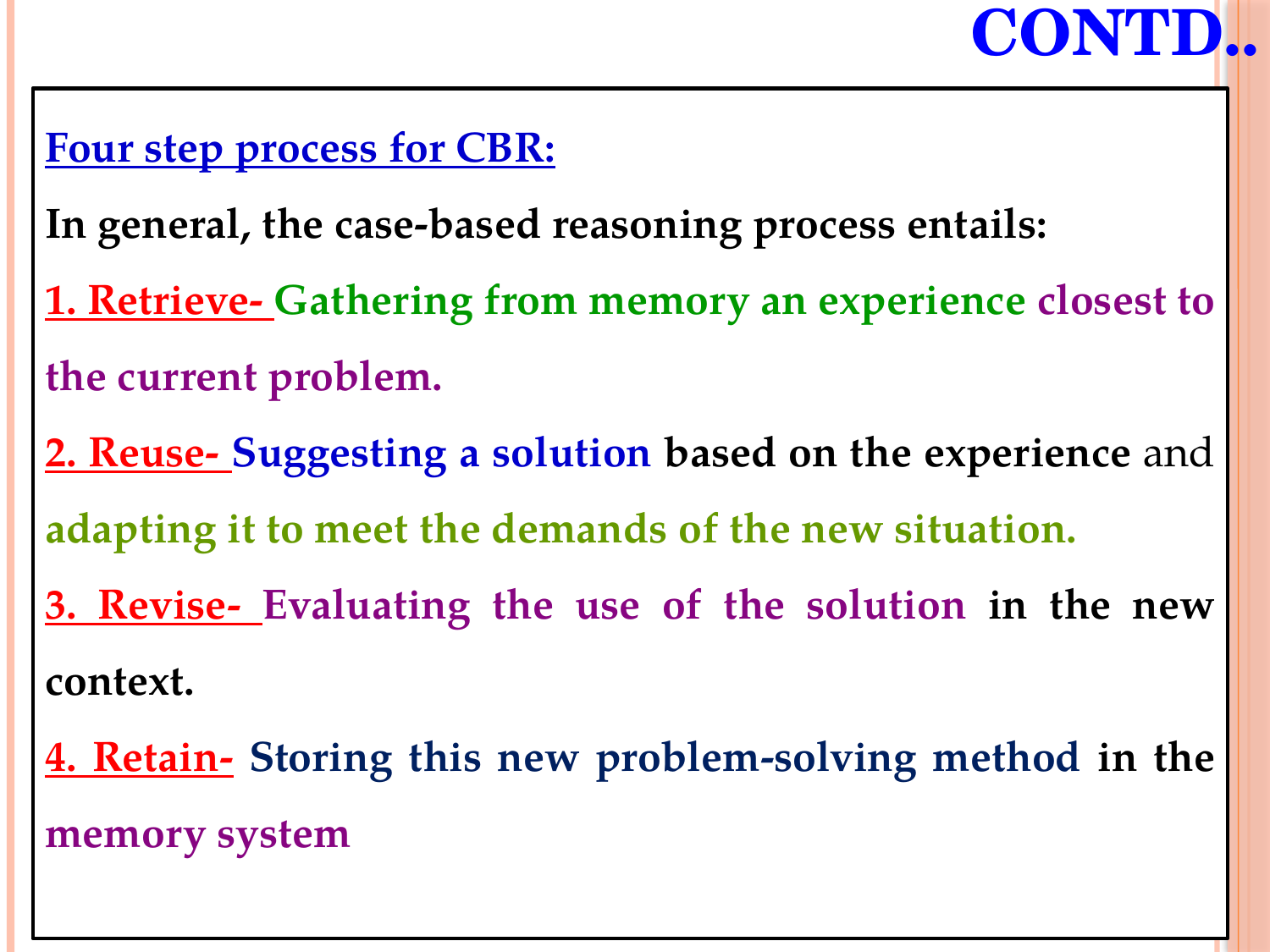

# Contd..

Four step process for CBR:
In general, the case-based reasoning process entails:
1. Retrieve- Gathering from memory an experience closest to the current problem.
2. Reuse- Suggesting a solution based on the experience and adapting it to meet the demands of the new situation.
3. Revise- Evaluating the use of the solution in the new context.
4. Retain- Storing this new problem-solving method in the memory system

8